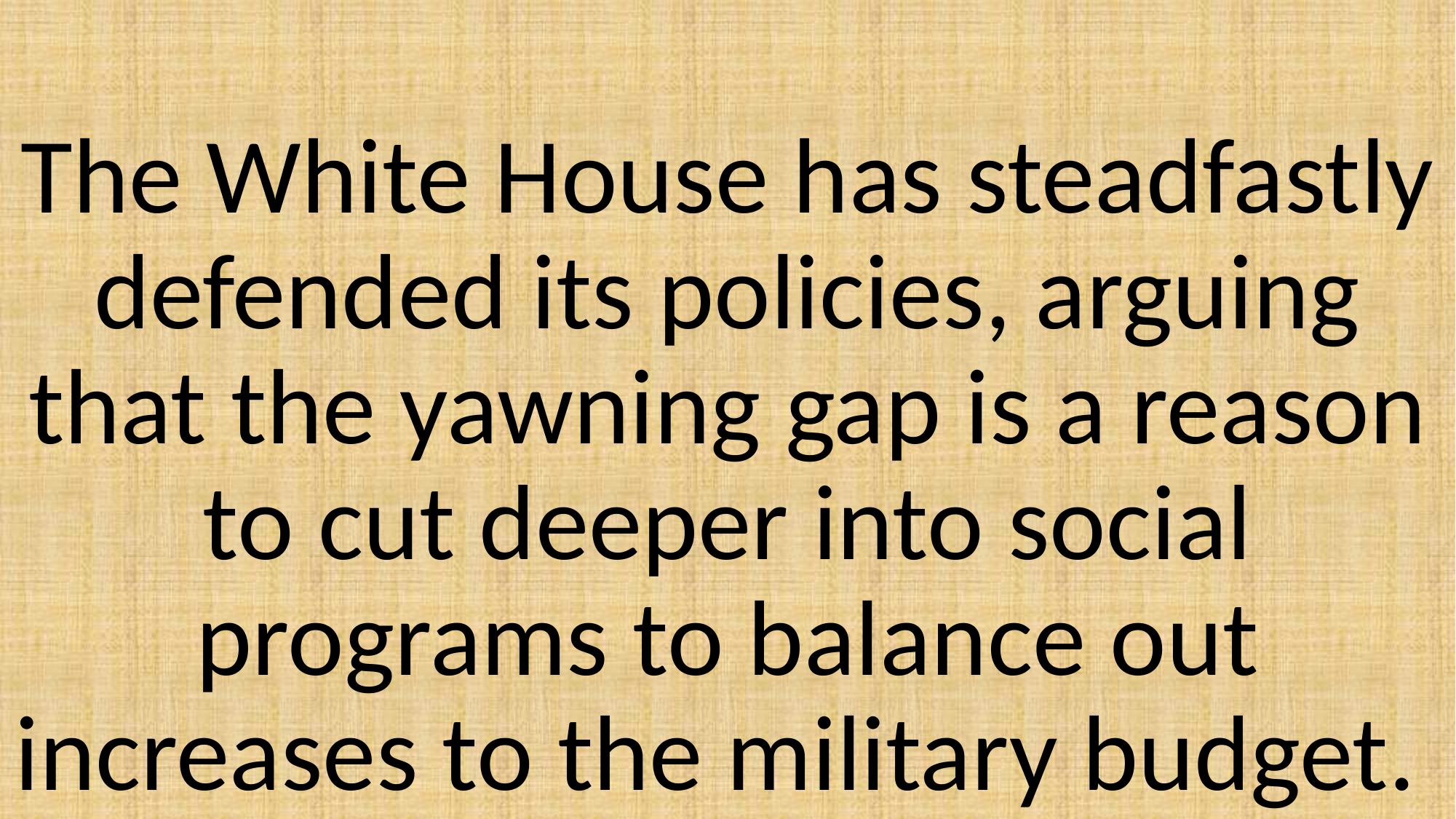

# The White House has steadfastly defended its policies, arguing that the yawning gap is a reason to cut deeper into social programs to balance out increases to the military budget.